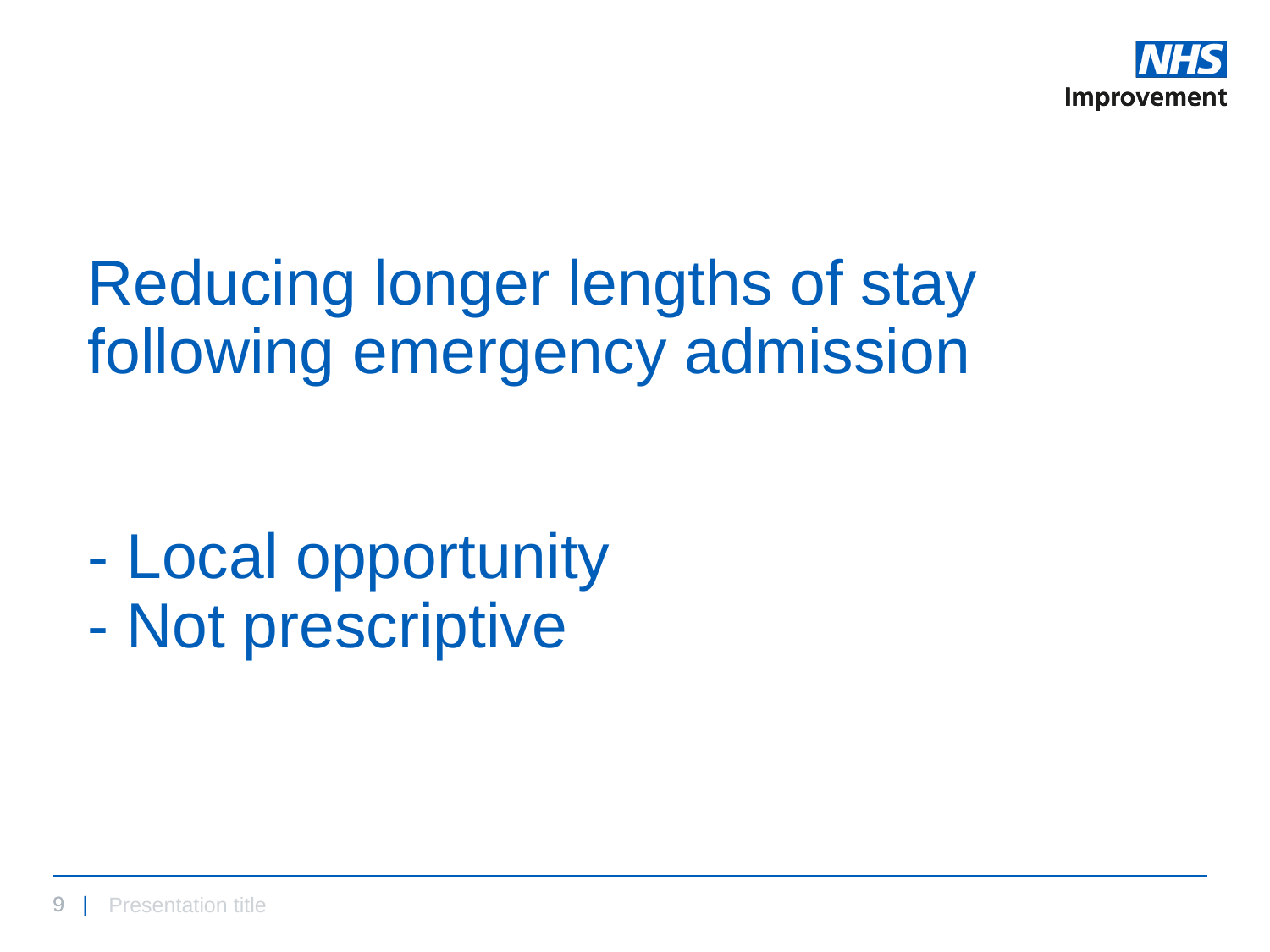

# Reducing longer lengths of stay following emergency admission - Local opportunity - Not prescriptive
Presentation title